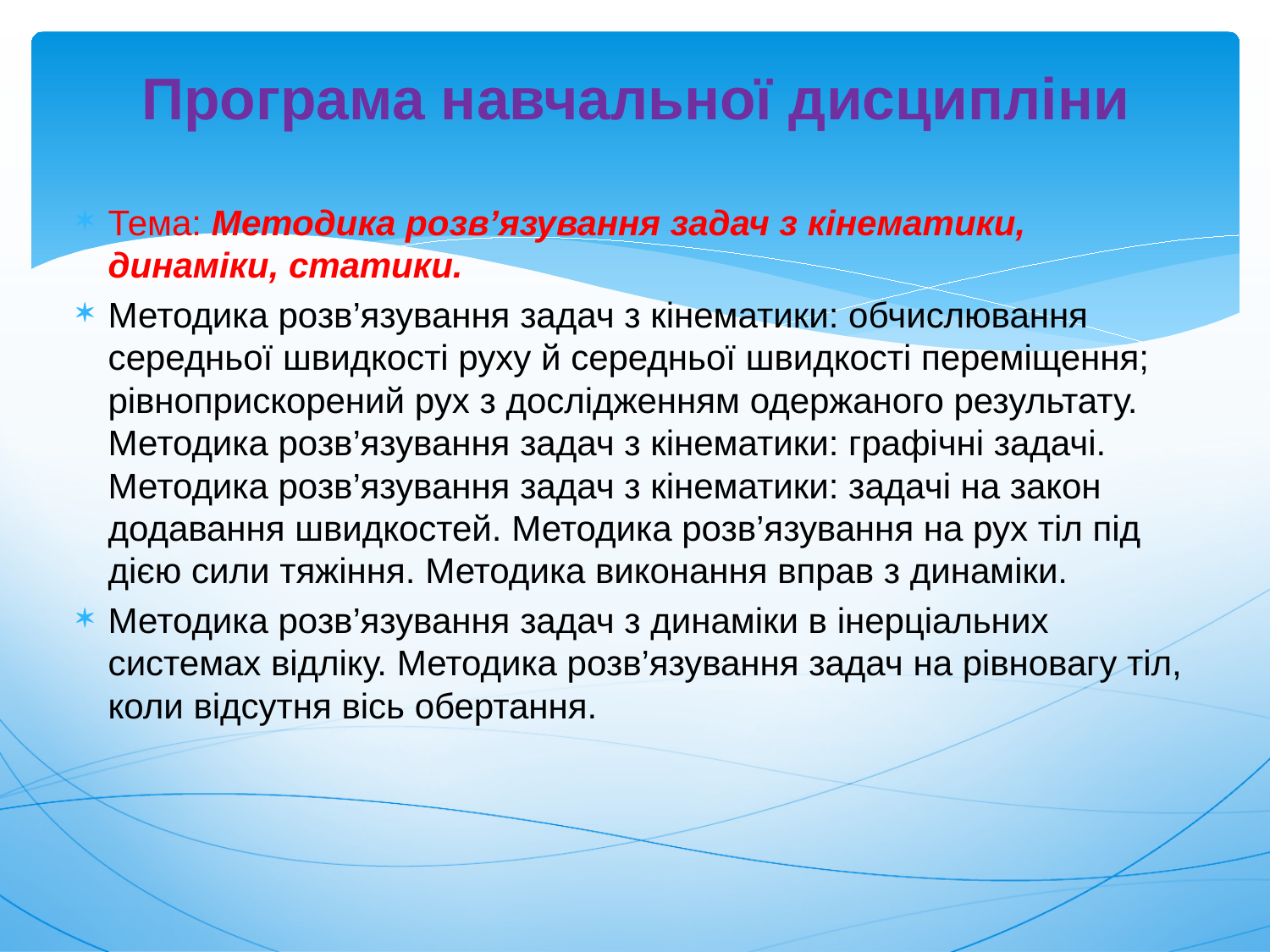

# Програма навчальної дисципліни

Тема: Методика розв’язування задач з кінематики, динаміки, статики.
Методика розв’язування задач з кінематики: обчислювання середньої швидкості руху й середньої швидкості переміщення; рівноприскорений рух з дослідженням одержаного результату. Методика розв’язування задач з кінематики: графічні задачі. Методика розв’язування задач з кінематики: задачі на закон додавання швидкостей. Методика розв’язування на рух тіл під дією сили тяжіння. Методика виконання вправ з динаміки.
Методика розв’язування задач з динаміки в інерціальних системах відліку. Методика розв’язування задач на рівновагу тіл, коли відсутня вісь обертання.